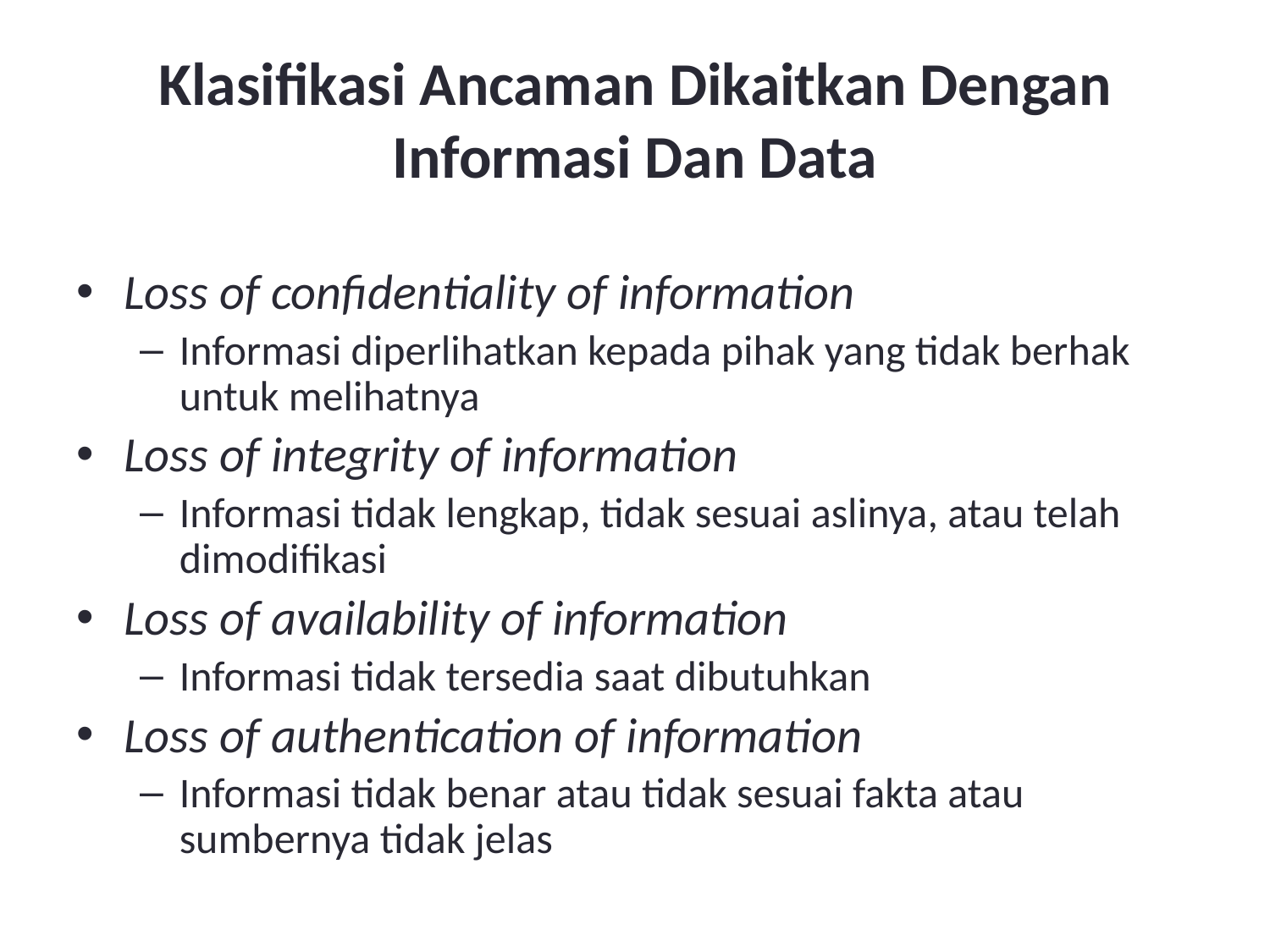

# Klasifikasi Ancaman Dikaitkan Dengan Informasi Dan Data
Loss of confidentiality of information
Informasi diperlihatkan kepada pihak yang tidak berhak untuk melihatnya
Loss of integrity of information
Informasi tidak lengkap, tidak sesuai aslinya, atau telah dimodifikasi
Loss of availability of information
Informasi tidak tersedia saat dibutuhkan
Loss of authentication of information
Informasi tidak benar atau tidak sesuai fakta atau sumbernya tidak jelas